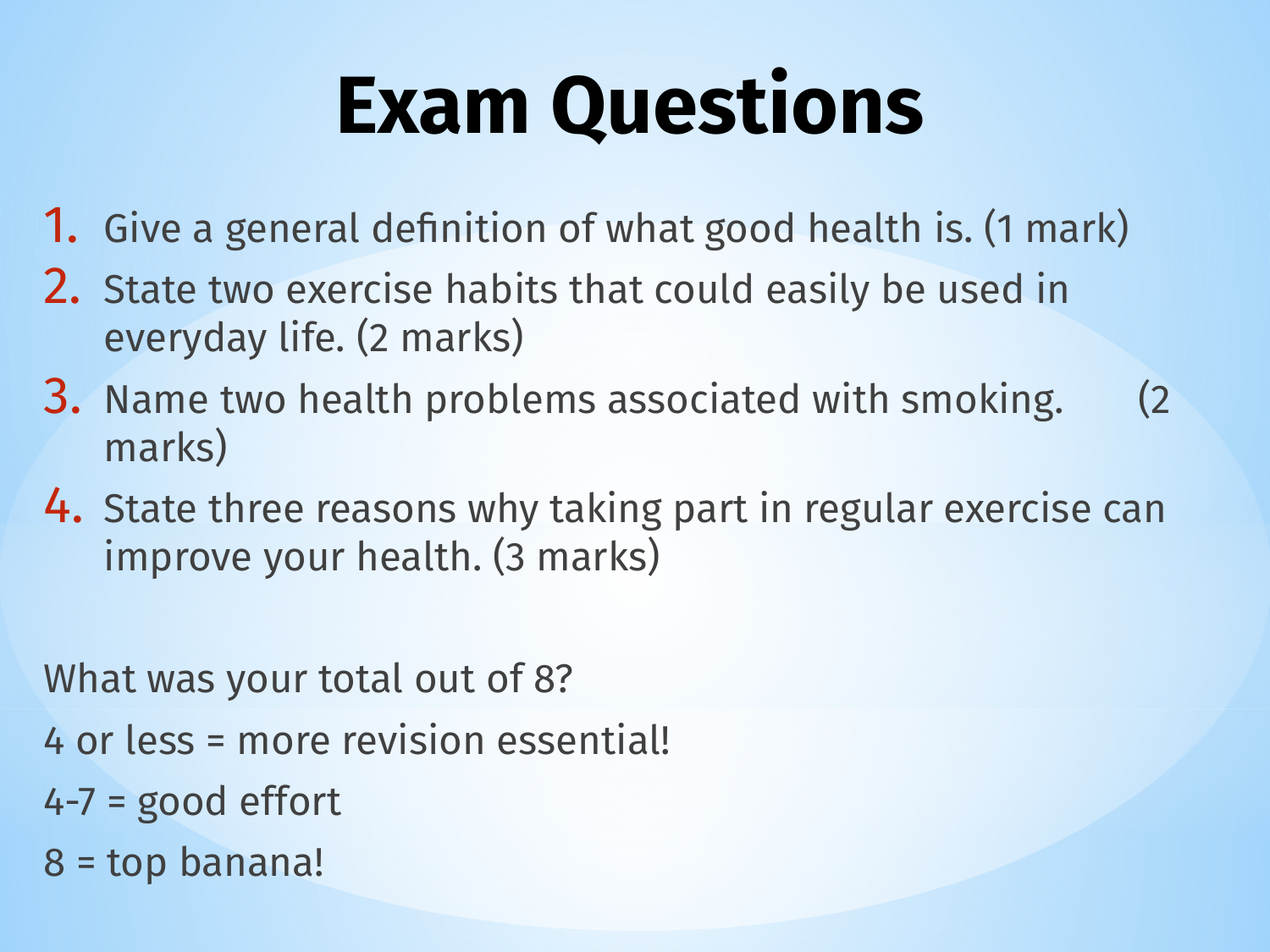

# Exam Questions
Give a general definition of what good health is. (1 mark)
State two exercise habits that could easily be used in everyday life. (2 marks)
Name two health problems associated with smoking.       (2 marks)
State three reasons why taking part in regular exercise can improve your health. (3 marks)

What was your total out of 8?
4 or less = more revision essential!
4-7 = good effort
8 = top banana!